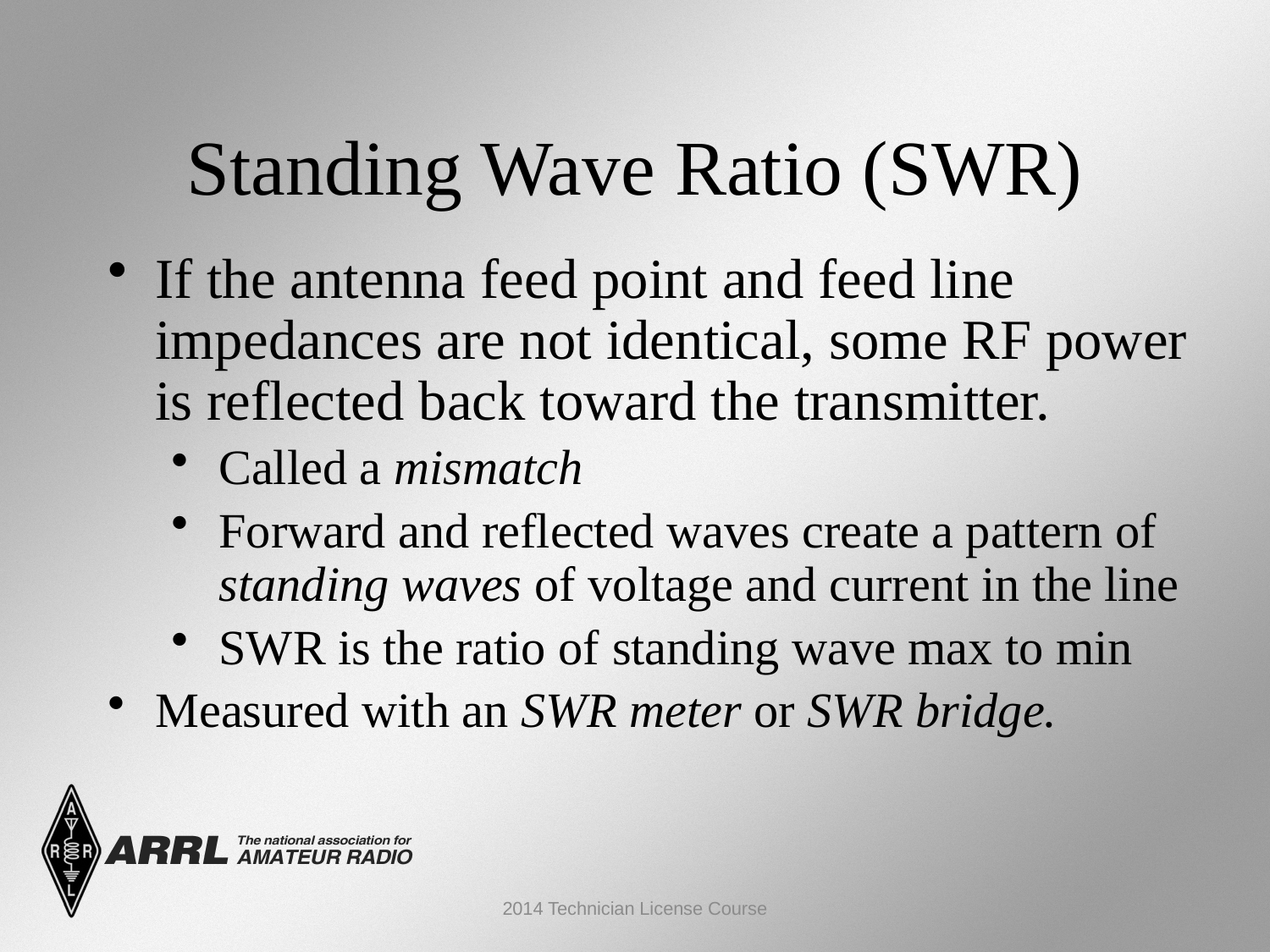

Standing Wave Ratio (SWR)
If the antenna feed point and feed line impedances are not identical, some RF power is reflected back toward the transmitter.
Called a mismatch
Forward and reflected waves create a pattern of standing waves of voltage and current in the line
SWR is the ratio of standing wave max to min
Measured with an SWR meter or SWR bridge.
2014 Technician License Course